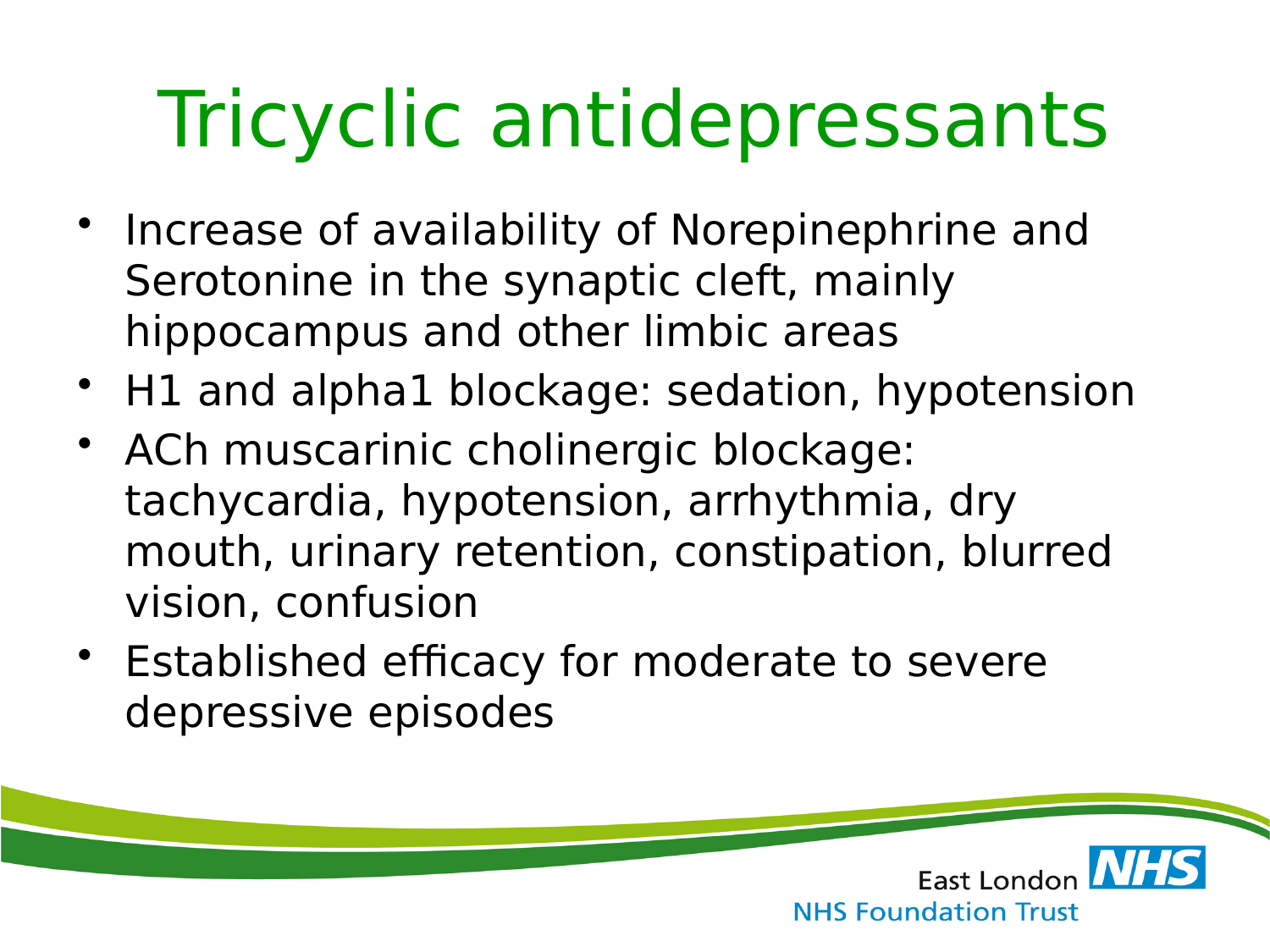

# Tricyclic antidepressants
Increase of availability of Norepinephrine and Serotonine in the synaptic cleft, mainly hippocampus and other limbic areas
H1 and alpha1 blockage: sedation, hypotension
ACh muscarinic cholinergic blockage: tachycardia, hypotension, arrhythmia, dry mouth, urinary retention, constipation, blurred vision, confusion
Established efficacy for moderate to severe depressive episodes